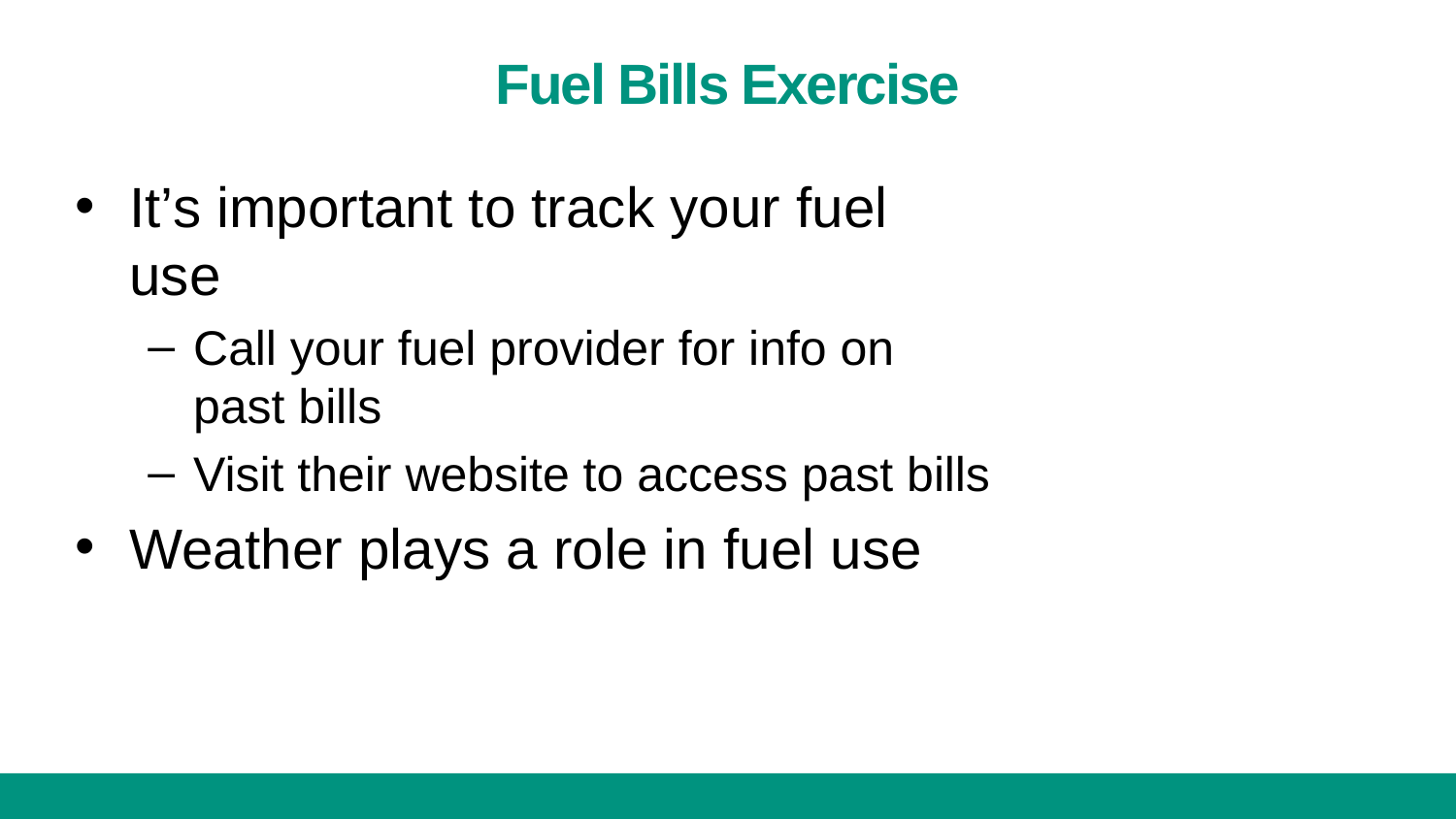

# Fuel Bills Exercise
It’s important to track your fuel use
Call your fuel provider for info on past bills
Visit their website to access past bills
Weather plays a role in fuel use